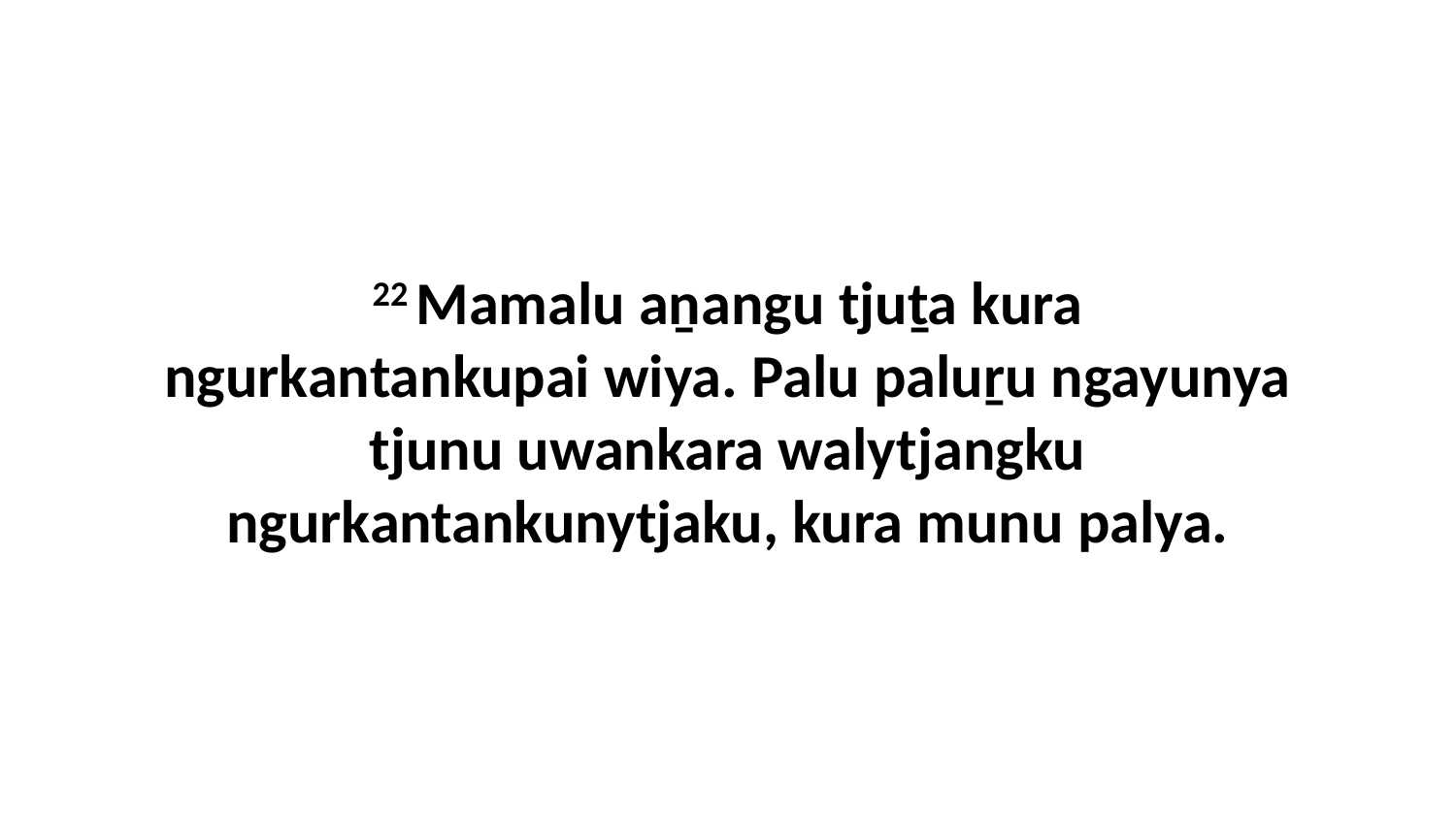

22 Mamalu aṉangu tjuṯa kura ngurkantankupai wiya. Palu paluṟu ngayunya tjunu uwankara walytjangku ngurkantankunytjaku, kura munu palya.